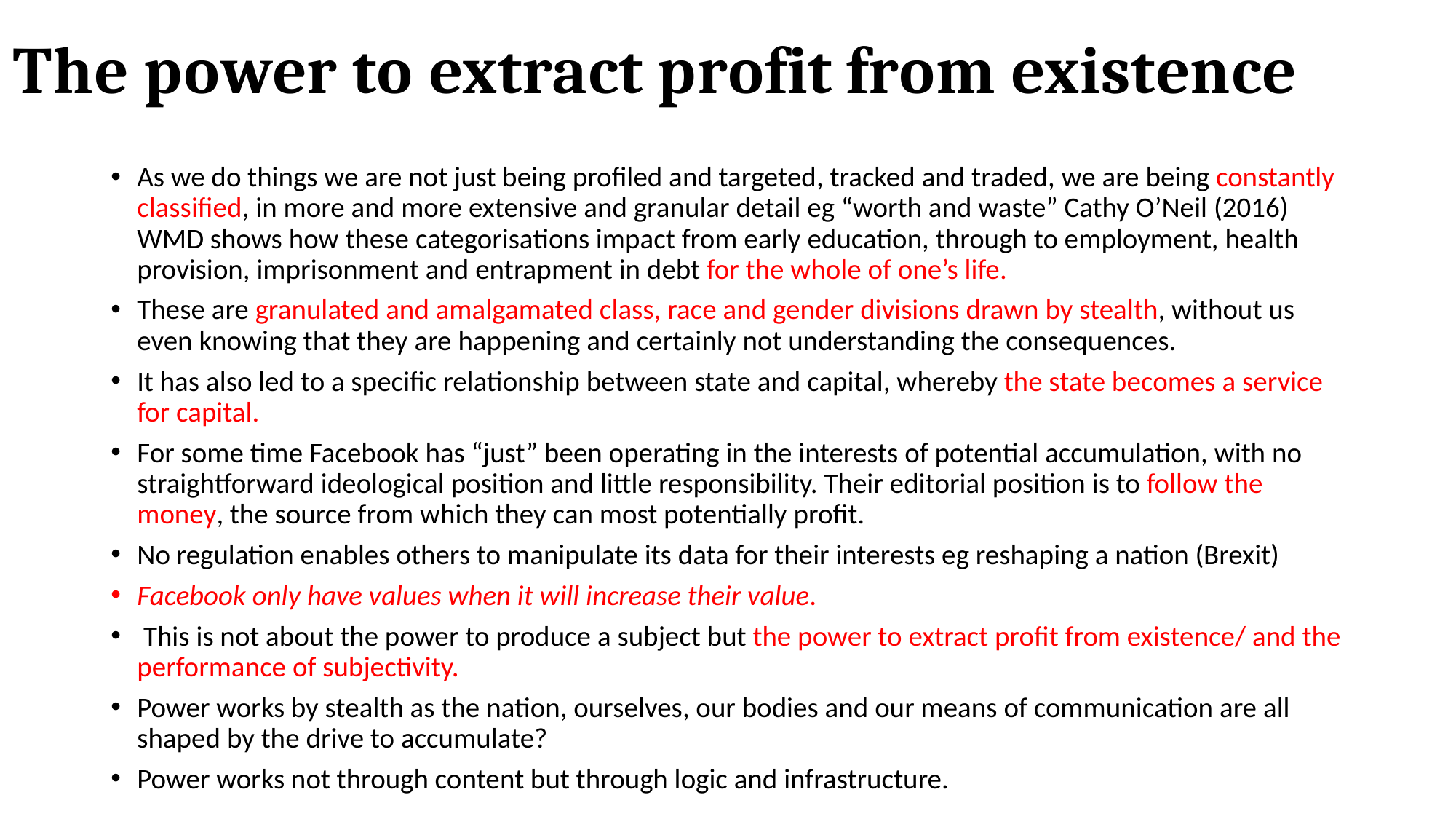

# The power to extract profit from existence
As we do things we are not just being profiled and targeted, tracked and traded, we are being constantly classified, in more and more extensive and granular detail eg “worth and waste” Cathy O’Neil (2016) WMD shows how these categorisations impact from early education, through to employment, health provision, imprisonment and entrapment in debt for the whole of one’s life.
These are granulated and amalgamated class, race and gender divisions drawn by stealth, without us even knowing that they are happening and certainly not understanding the consequences.
It has also led to a specific relationship between state and capital, whereby the state becomes a service for capital.
For some time Facebook has “just” been operating in the interests of potential accumulation, with no straightforward ideological position and little responsibility. Their editorial position is to follow the money, the source from which they can most potentially profit.
No regulation enables others to manipulate its data for their interests eg reshaping a nation (Brexit)
Facebook only have values when it will increase their value.
 This is not about the power to produce a subject but the power to extract profit from existence/ and the performance of subjectivity.
Power works by stealth as the nation, ourselves, our bodies and our means of communication are all shaped by the drive to accumulate?
Power works not through content but through logic and infrastructure.